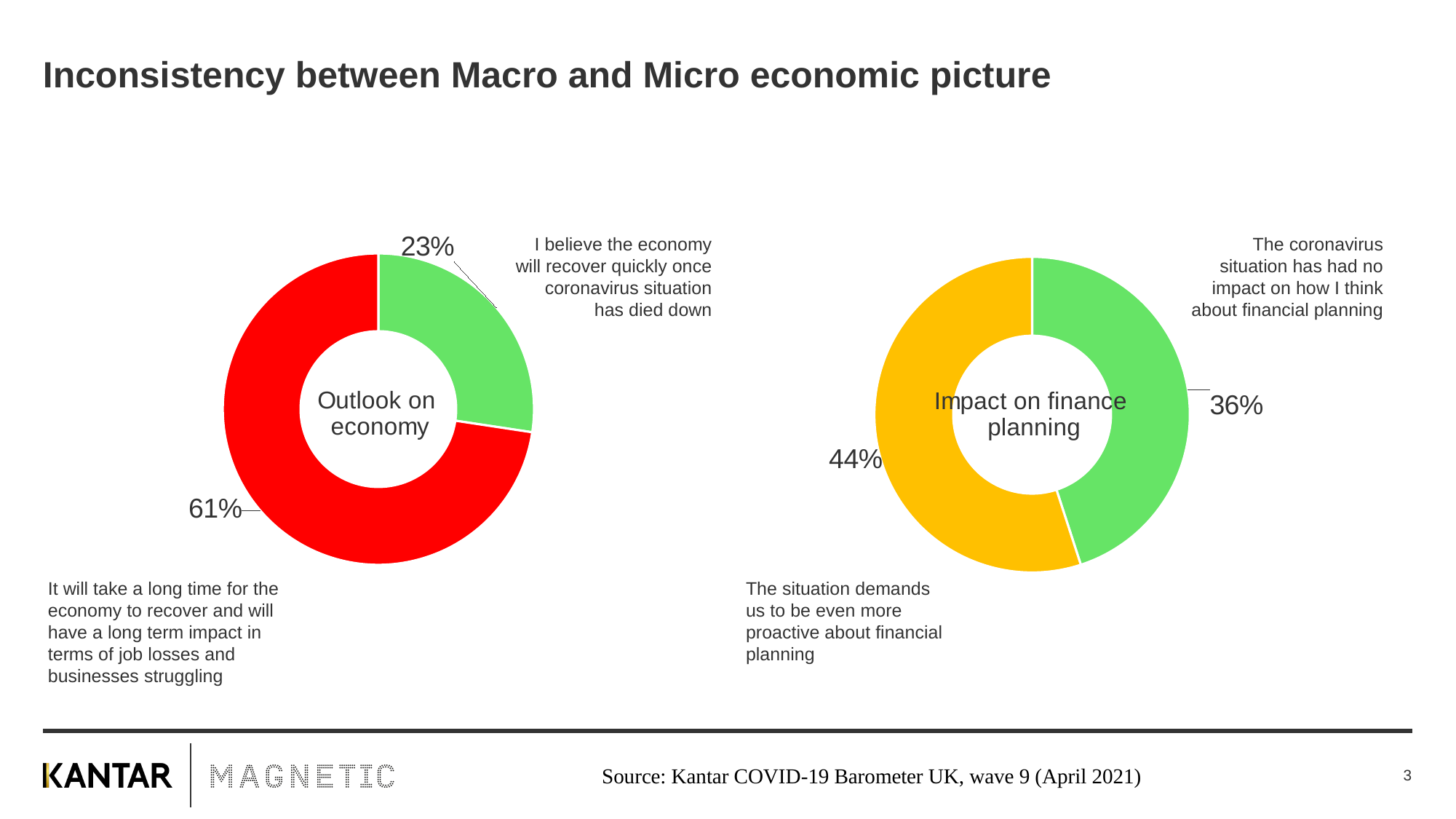

# Inconsistency between Macro and Micro economic picture

### Chart: Impact on finance planning

| Category | Outlook on economy |
|---|---|
| had no impact | 0.36 |
| demands we be more proactive | 0.44 |

### Chart: Outlook on economy

| Category | Outlook on economy |
|---|---|
| Will recover quickly | 0.23 |
| will take a long time | 0.61 |
I believe the economy will recover quickly once coronavirus situation has died down
The coronavirus situation has had no impact on how I think about financial planning
It will take a long time for the economy to recover and will have a long term impact in terms of job losses and businesses struggling
The situation demands us to be even more proactive about financial planning
Source: Kantar COVID-19 Barometer UK, wave 9 (April 2021)
3